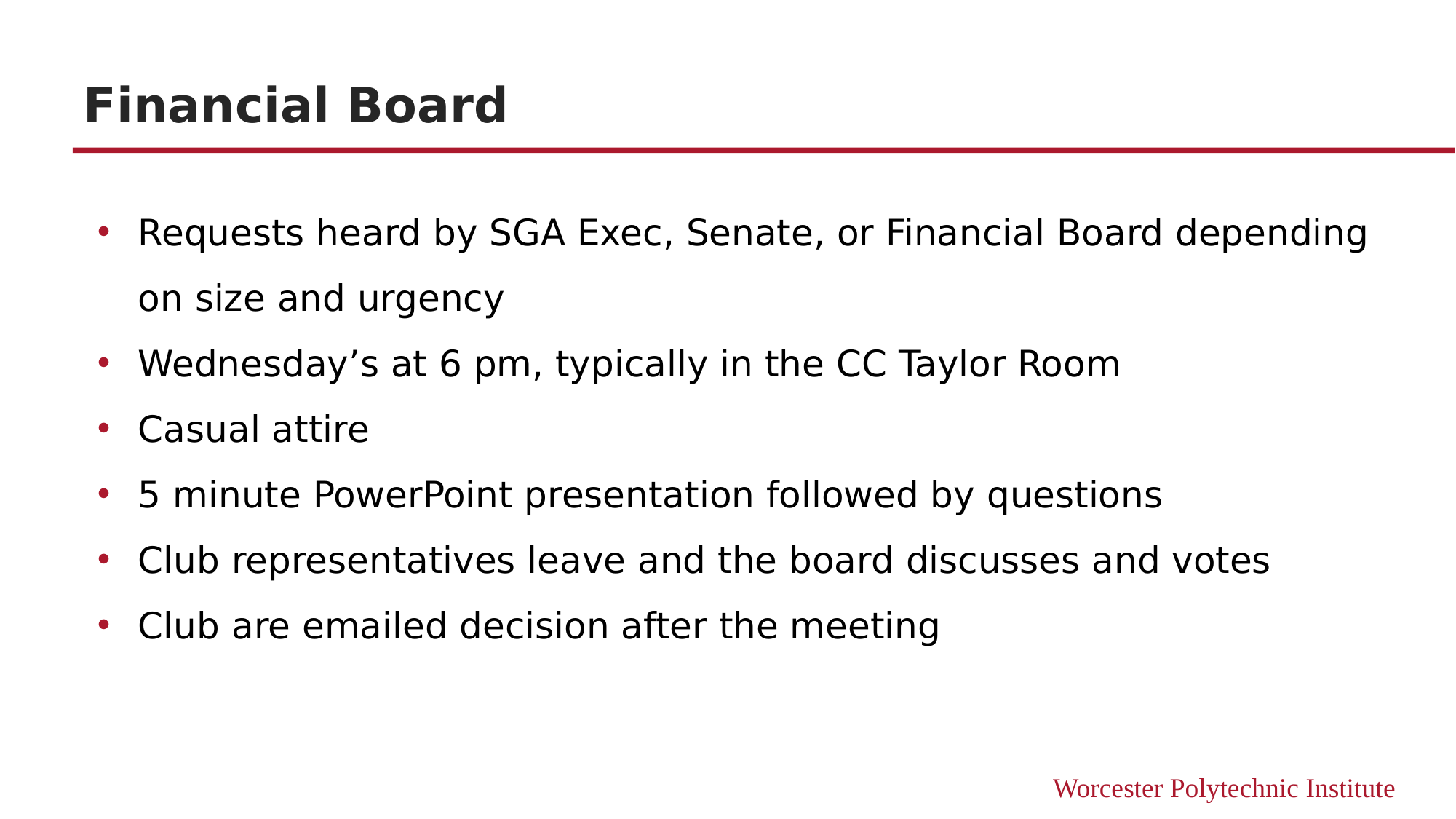

# Financial Board
Requests heard by SGA Exec, Senate, or Financial Board depending on size and urgency
Wednesday’s at 6 pm, typically in the CC Taylor Room
Casual attire
5 minute PowerPoint presentation followed by questions
Club representatives leave and the board discusses and votes
Club are emailed decision after the meeting